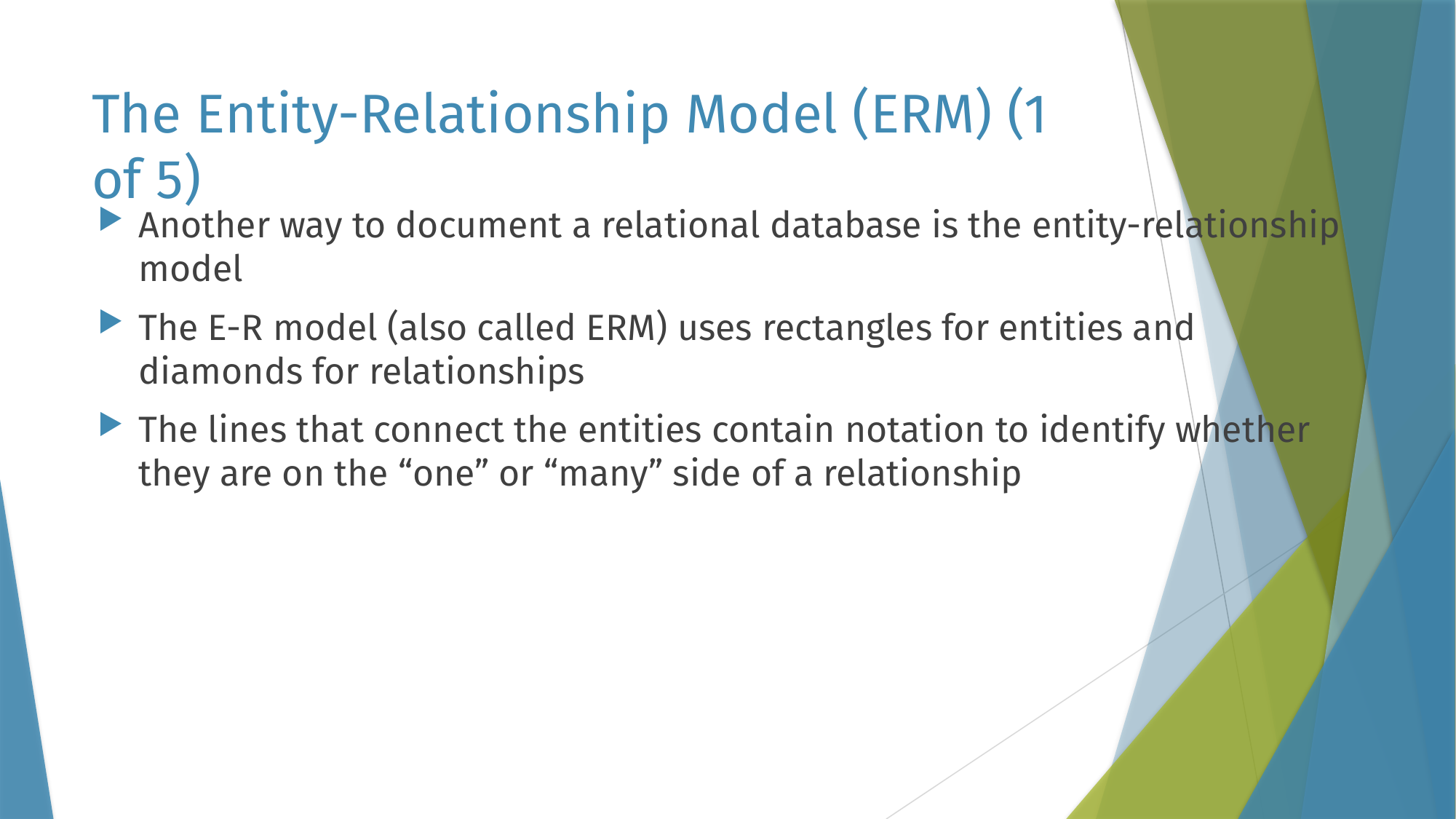

# The Entity-Relationship Model (ERM) (1 of 5)
Another way to document a relational database is the entity-relationship model
The E-R model (also called ERM) uses rectangles for entities and diamonds for relationships
The lines that connect the entities contain notation to identify whether they are on the “one” or “many” side of a relationship